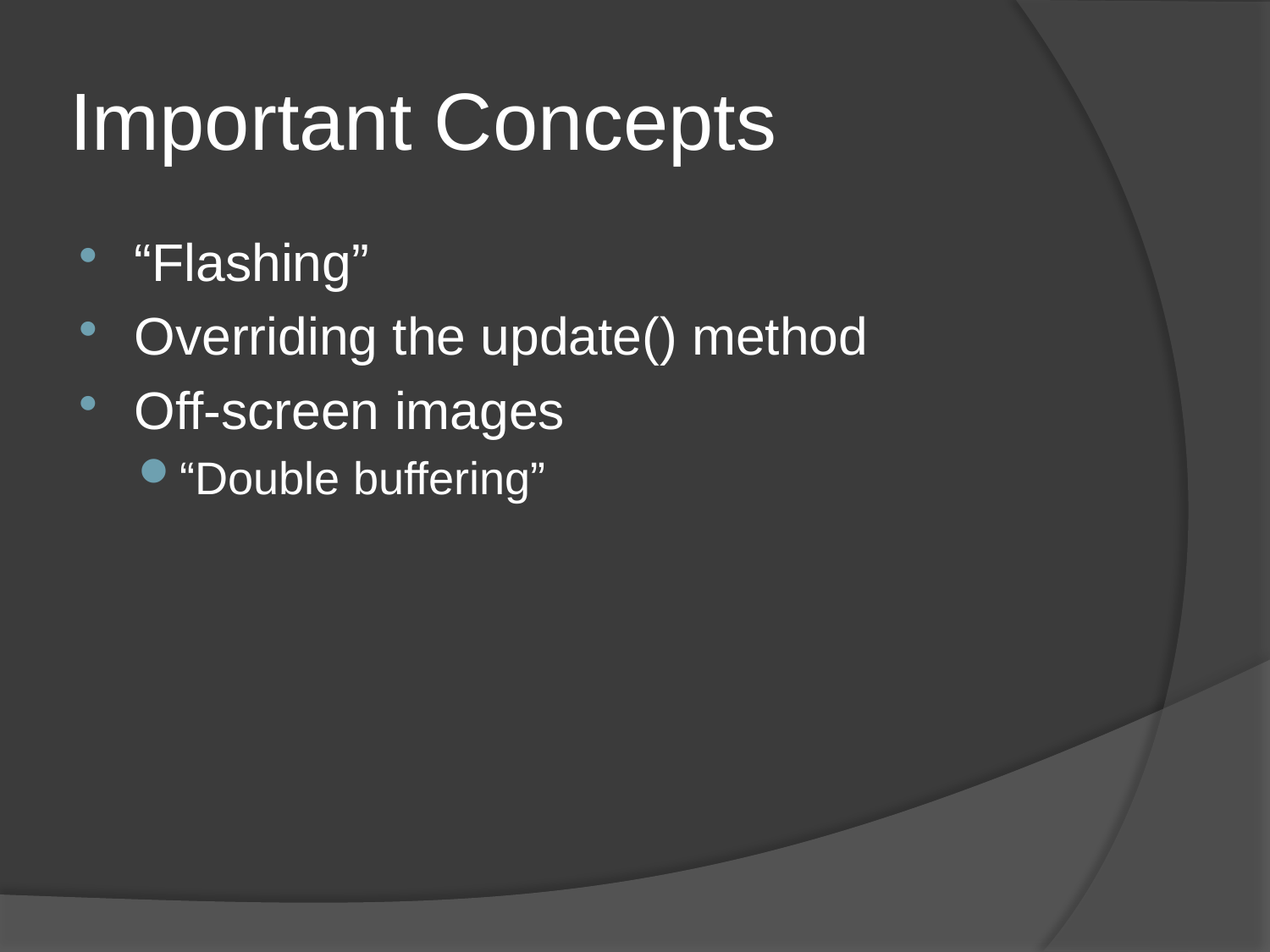

# Important Concepts
“Flashing”
Overriding the update() method
Off-screen images
“Double buffering”